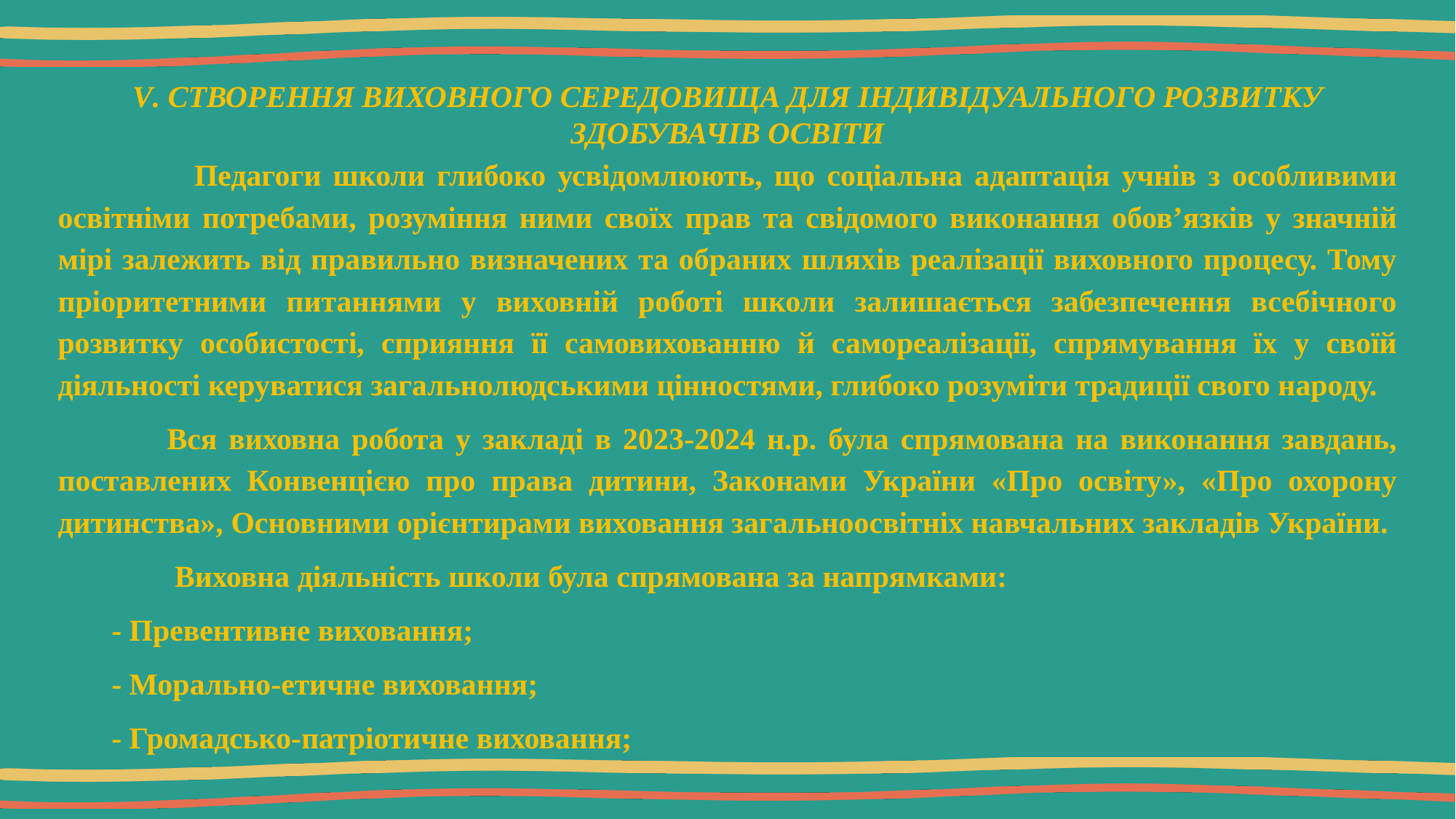

V. СТВОРЕННЯ ВИХОВНОГО СЕРЕДОВИЩА ДЛЯ ІНДИВІДУАЛЬНОГО РОЗВИТКУ ЗДОБУВАЧІВ ОСВІТИ
       Педагоги школи глибоко усвідомлюють, що соціальна адаптація учнів з особливими освітніми потребами, розуміння ними своїх прав та свідомого виконання обов’язків у значній мірі залежить від правильно визначених та обраних шляхів реалізації виховного процесу. Тому пріоритетними питаннями у виховній роботі школи залишається забезпечення всебічного розвитку особистості, сприяння її самовихованню й самореалізації, спрямування їх у своїй діяльності керуватися загальнолюдськими цінностями, глибоко розуміти традиції свого народу.
	Вся виховна робота у закладі в 2023-2024 н.р. була спрямована на виконання завдань, поставлених Конвенцією про права дитини, Законами України «Про освіту», «Про охорону дитинства», Основними орієнтирами виховання загальноосвітніх навчальних закладів України.
	 Виховна діяльність школи була спрямована за напрямками:
- Превентивне виховання;
- Морально-етичне виховання;
- Громадсько-патріотичне виховання;